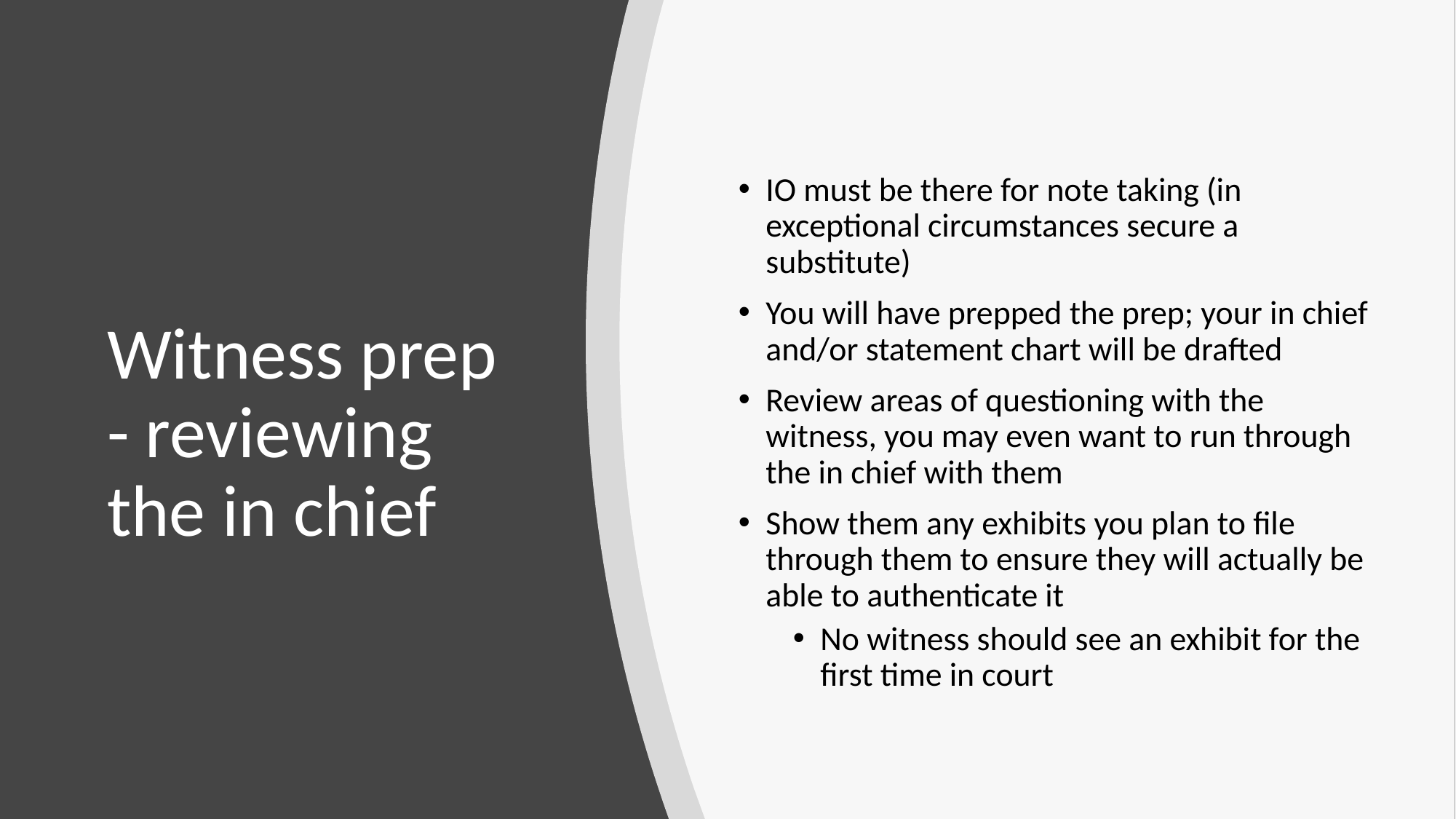

IO must be there for note taking (in exceptional circumstances secure a substitute)
You will have prepped the prep; your in chief and/or statement chart will be drafted
Review areas of questioning with the witness, you may even want to run through the in chief with them
Show them any exhibits you plan to file through them to ensure they will actually be able to authenticate it
No witness should see an exhibit for the first time in court

# Witness prep - reviewing the in chief